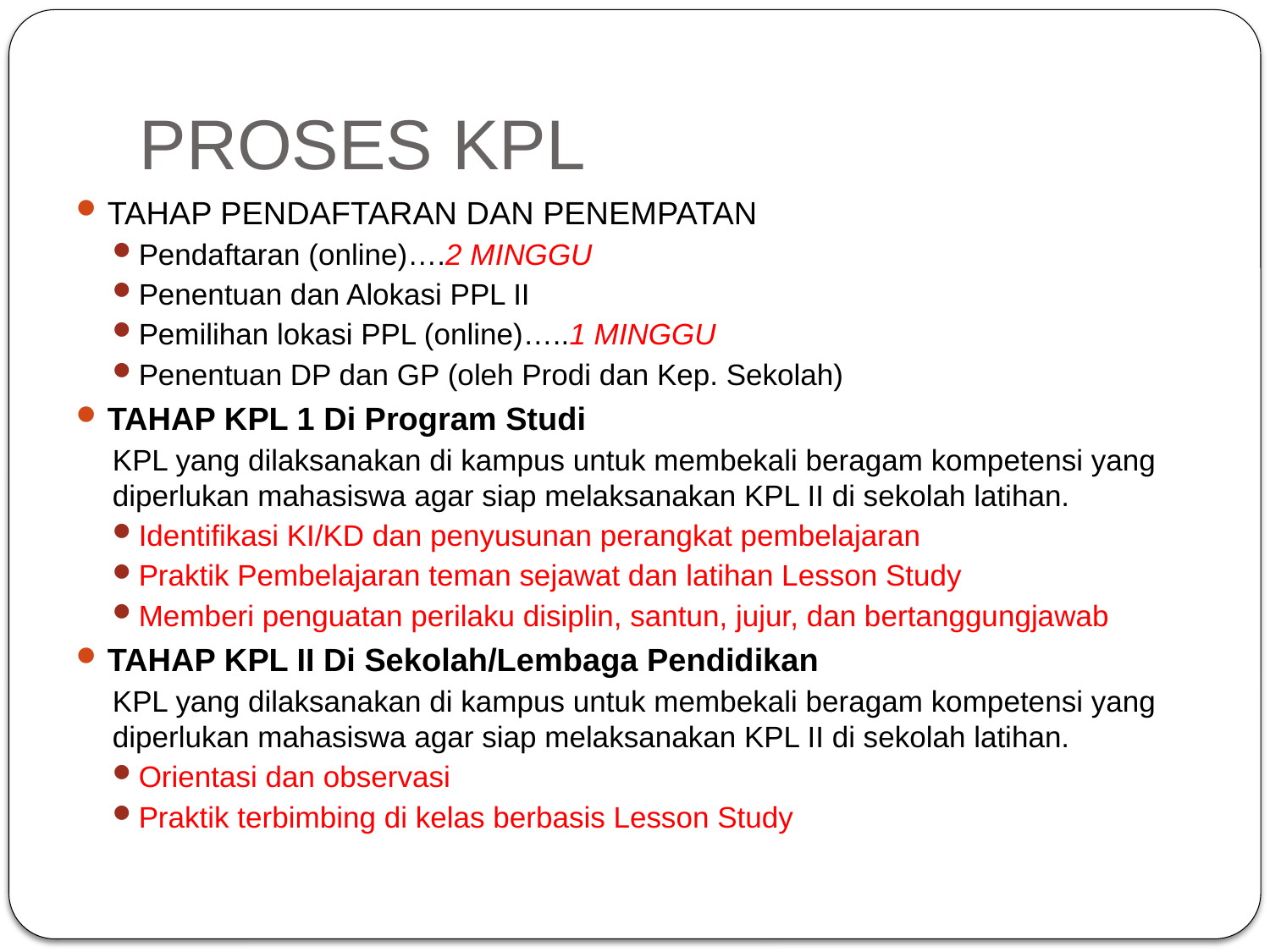

# PROSES KPL
TAHAP PENDAFTARAN DAN PENEMPATAN
Pendaftaran (online)….2 MINGGU
Penentuan dan Alokasi PPL II
Pemilihan lokasi PPL (online)…..1 MINGGU
Penentuan DP dan GP (oleh Prodi dan Kep. Sekolah)
TAHAP KPL 1 Di Program Studi
KPL yang dilaksanakan di kampus untuk membekali beragam kompetensi yang diperlukan mahasiswa agar siap melaksanakan KPL II di sekolah latihan.
Identifikasi KI/KD dan penyusunan perangkat pembelajaran
Praktik Pembelajaran teman sejawat dan latihan Lesson Study
Memberi penguatan perilaku disiplin, santun, jujur, dan bertanggungjawab
TAHAP KPL II Di Sekolah/Lembaga Pendidikan
KPL yang dilaksanakan di kampus untuk membekali beragam kompetensi yang diperlukan mahasiswa agar siap melaksanakan KPL II di sekolah latihan.
Orientasi dan observasi
Praktik terbimbing di kelas berbasis Lesson Study